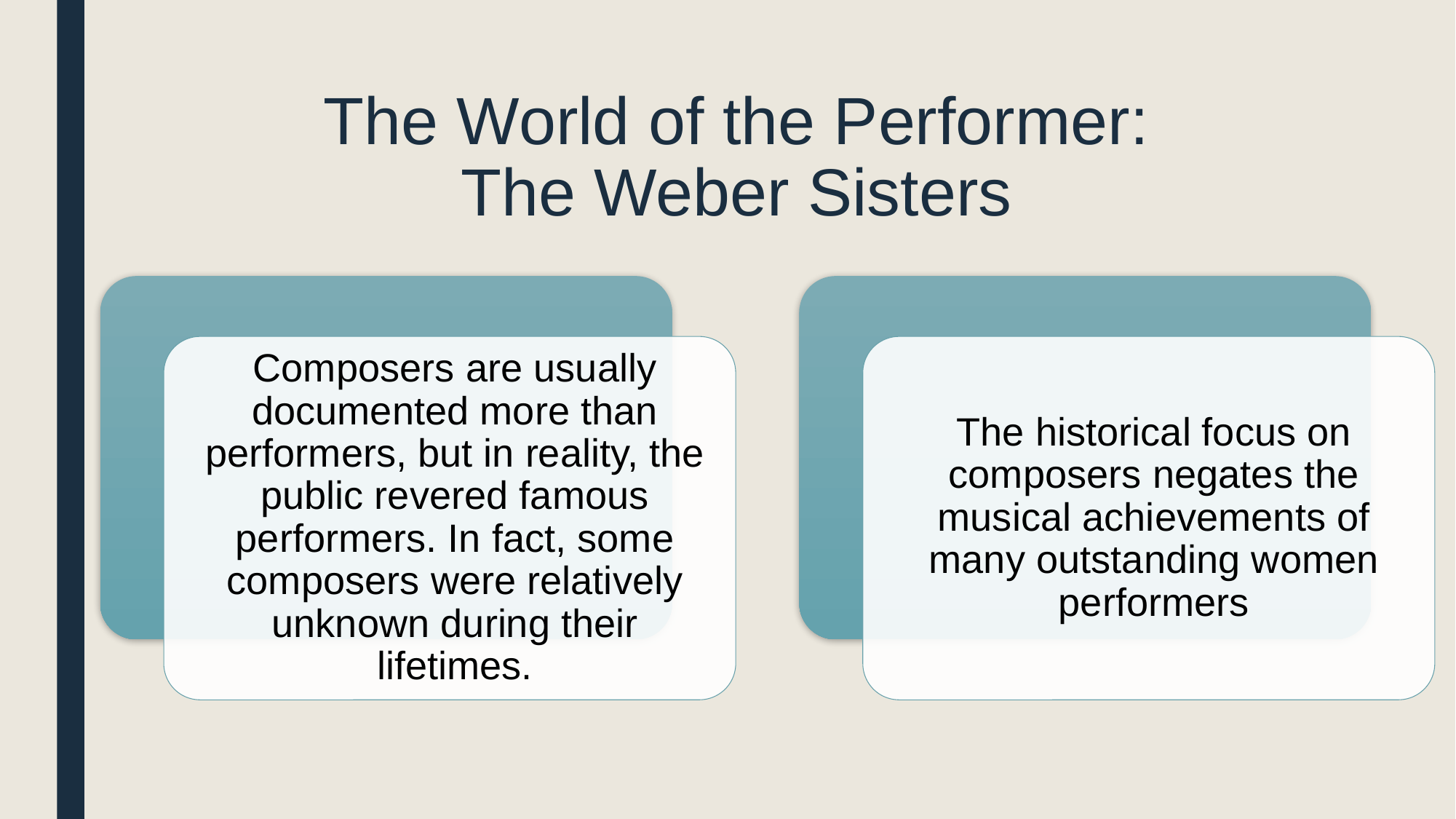

# The World of the Performer: The Weber Sisters
Composers are usually documented more than performers, but in reality, the public revered famous performers. In fact, some composers were relatively unknown during their lifetimes.
The historical focus on composers negates the musical achievements of many outstanding women performers